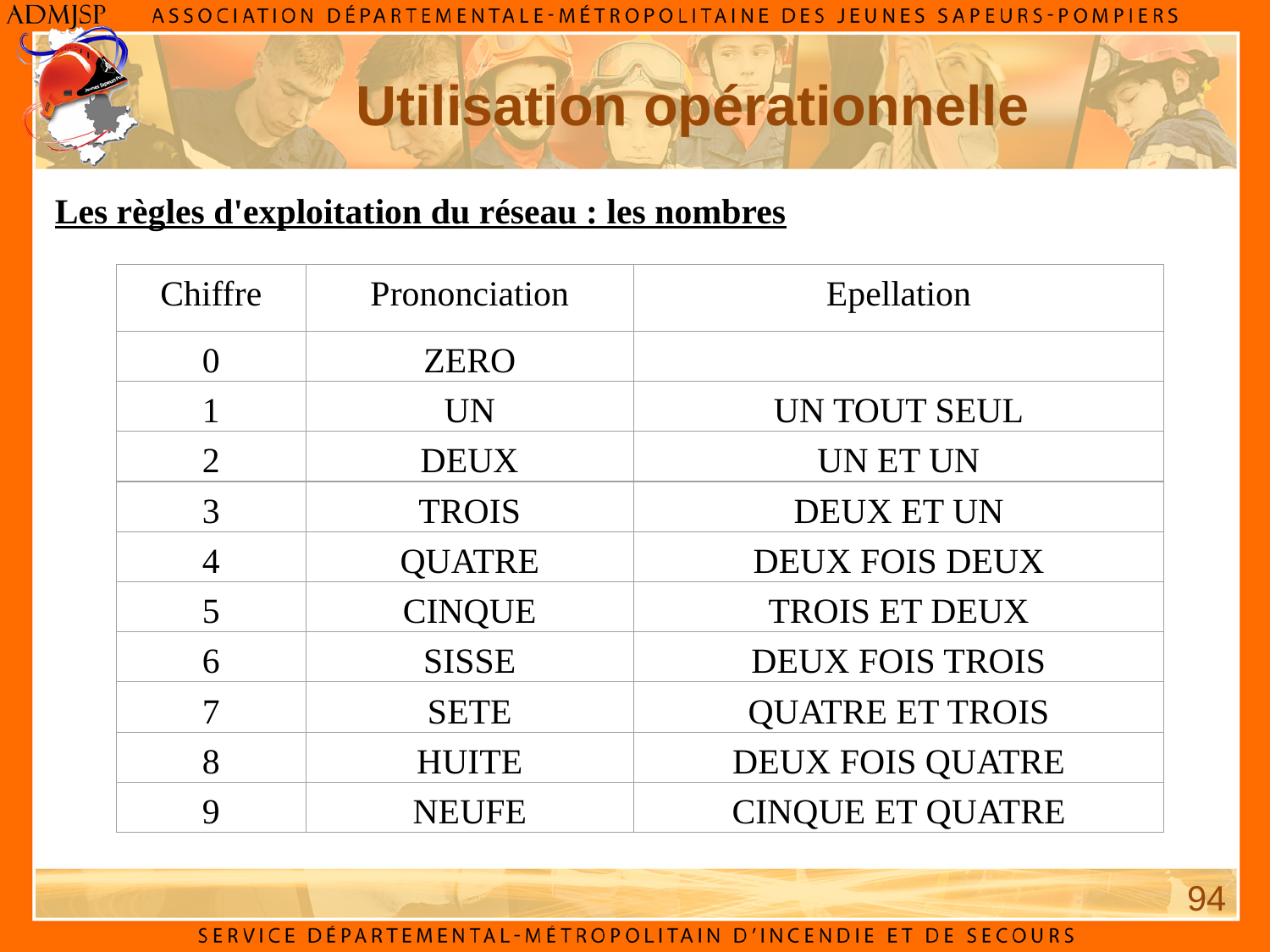

Utilisation opérationnelle
Les règles d'exploitation du réseau : les nombres

Chiffre

Prononciation

Epellation

0

ZERO

1

UN

UN TOUT SEUL

2

DEUX

UN ET UN

3

TROIS

DEUX ET UN

4

QUATRE

DEUX FOIS DEUX

5

CINQUE

TROIS ET DEUX

6

SISSE

DEUX FOIS TROIS

7

SETE

QUATRE ET TROIS

8

HUITE

DEUX FOIS QUATRE

9

NEUFE

CINQUE ET QUATRE
94